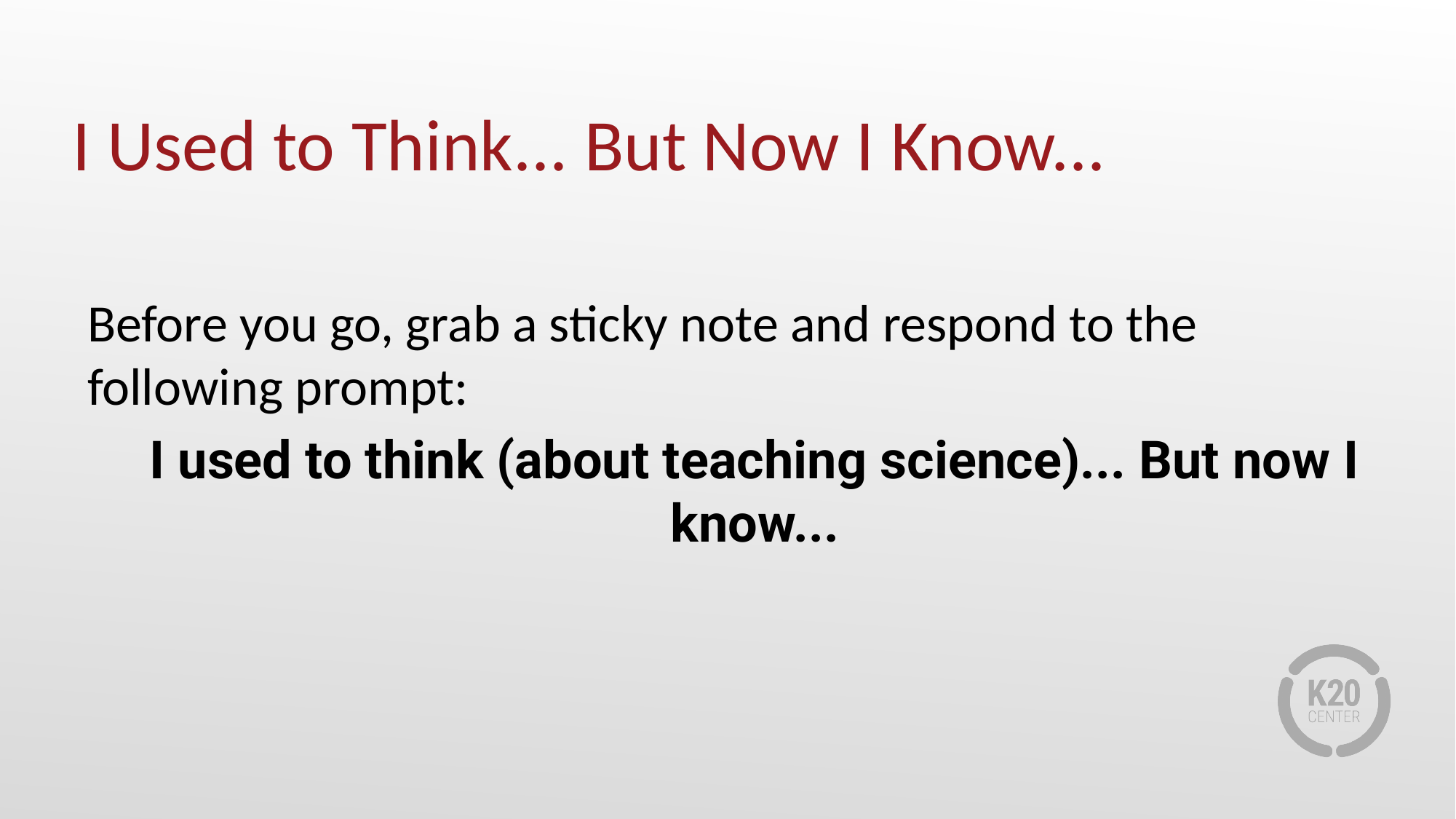

# I Used to Think... But Now I Know...

Before you go, grab a sticky note and respond to the following prompt:
I used to think (about teaching science)... But now I know...